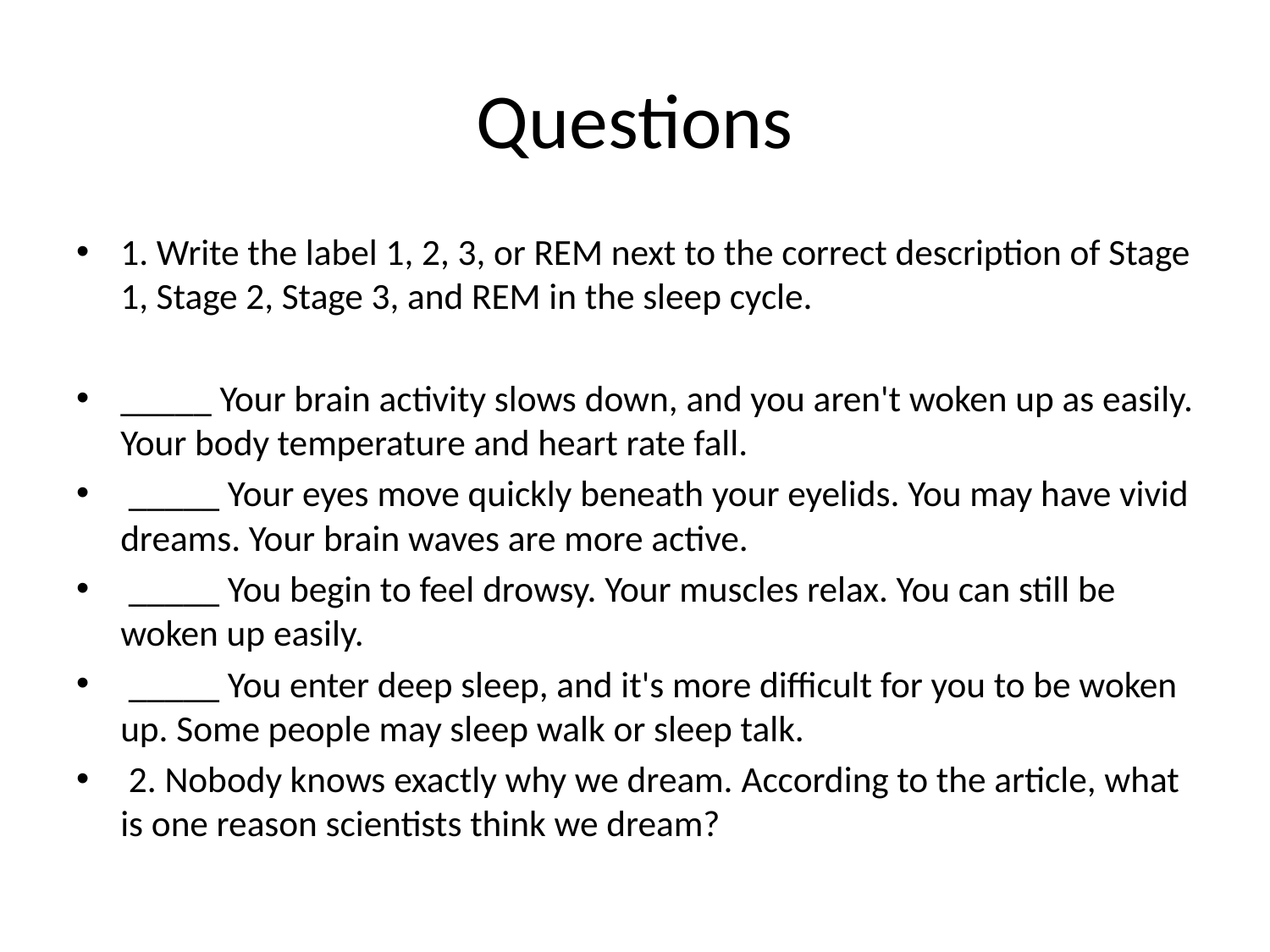

# Questions
1. Write the label 1, 2, 3, or REM next to the correct description of Stage 1, Stage 2, Stage 3, and REM in the sleep cycle.

_____ Your brain activity slows down, and you aren't woken up as easily. Your body temperature and heart rate fall.
 _____ Your eyes move quickly beneath your eyelids. You may have vivid dreams. Your brain waves are more active.
 _____ You begin to feel drowsy. Your muscles relax. You can still be woken up easily.
 _____ You enter deep sleep, and it's more difficult for you to be woken up. Some people may sleep walk or sleep talk.
 2. Nobody knows exactly why we dream. According to the article, what is one reason scientists think we dream?